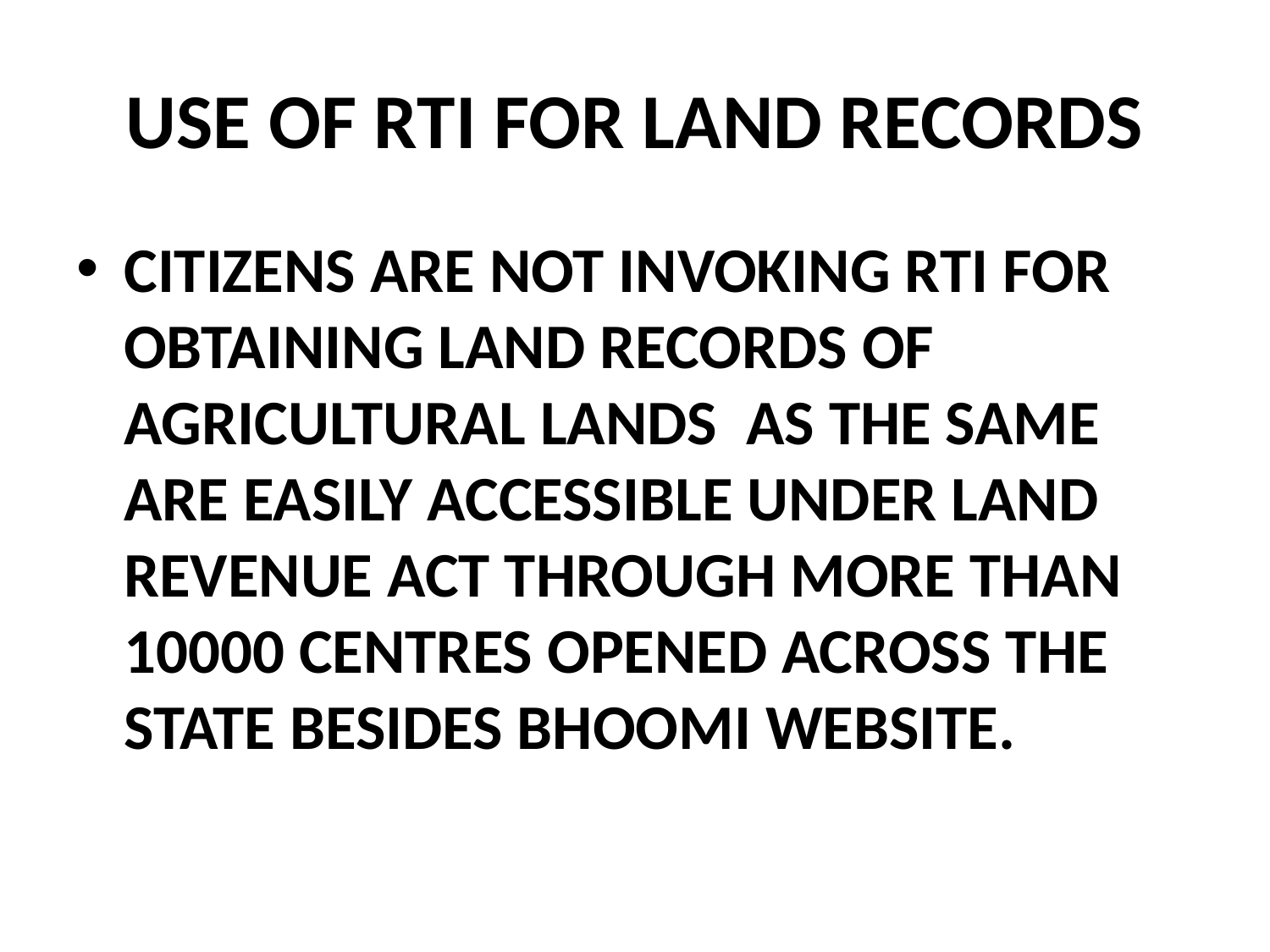

# USE OF RTI FOR LAND RECORDS
CITIZENS ARE NOT INVOKING RTI FOR OBTAINING LAND RECORDS OF AGRICULTURAL LANDS  AS THE SAME ARE EASILY ACCESSIBLE UNDER LAND REVENUE ACT THROUGH MORE THAN 10000 CENTRES OPENED ACROSS THE STATE BESIDES BHOOMI WEBSITE.